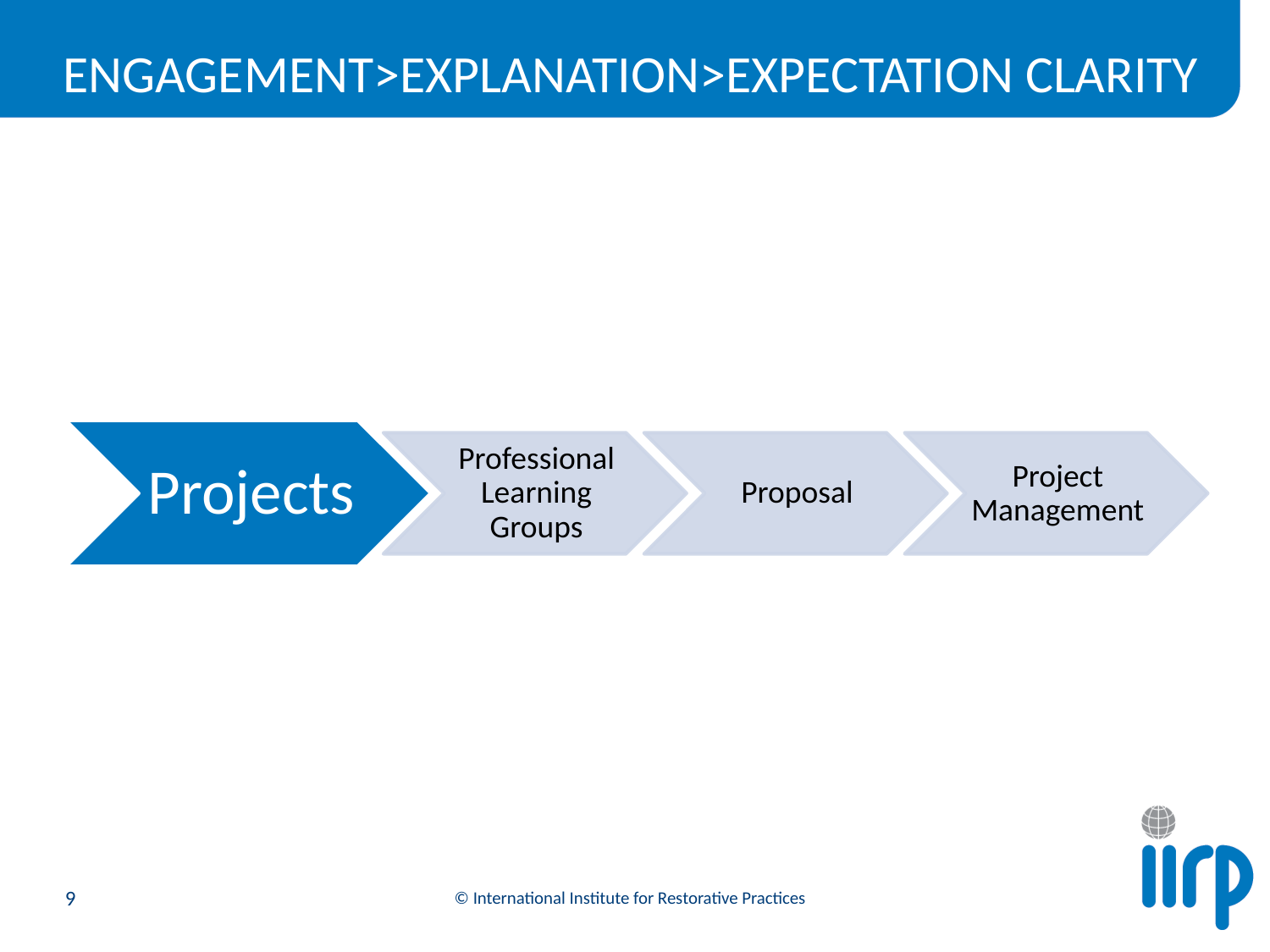

# Engagement>Explanation>Expectation Clarity
Projects
Professional Learning Groups
Proposal
Project Management
9
© International Institute for Restorative Practices